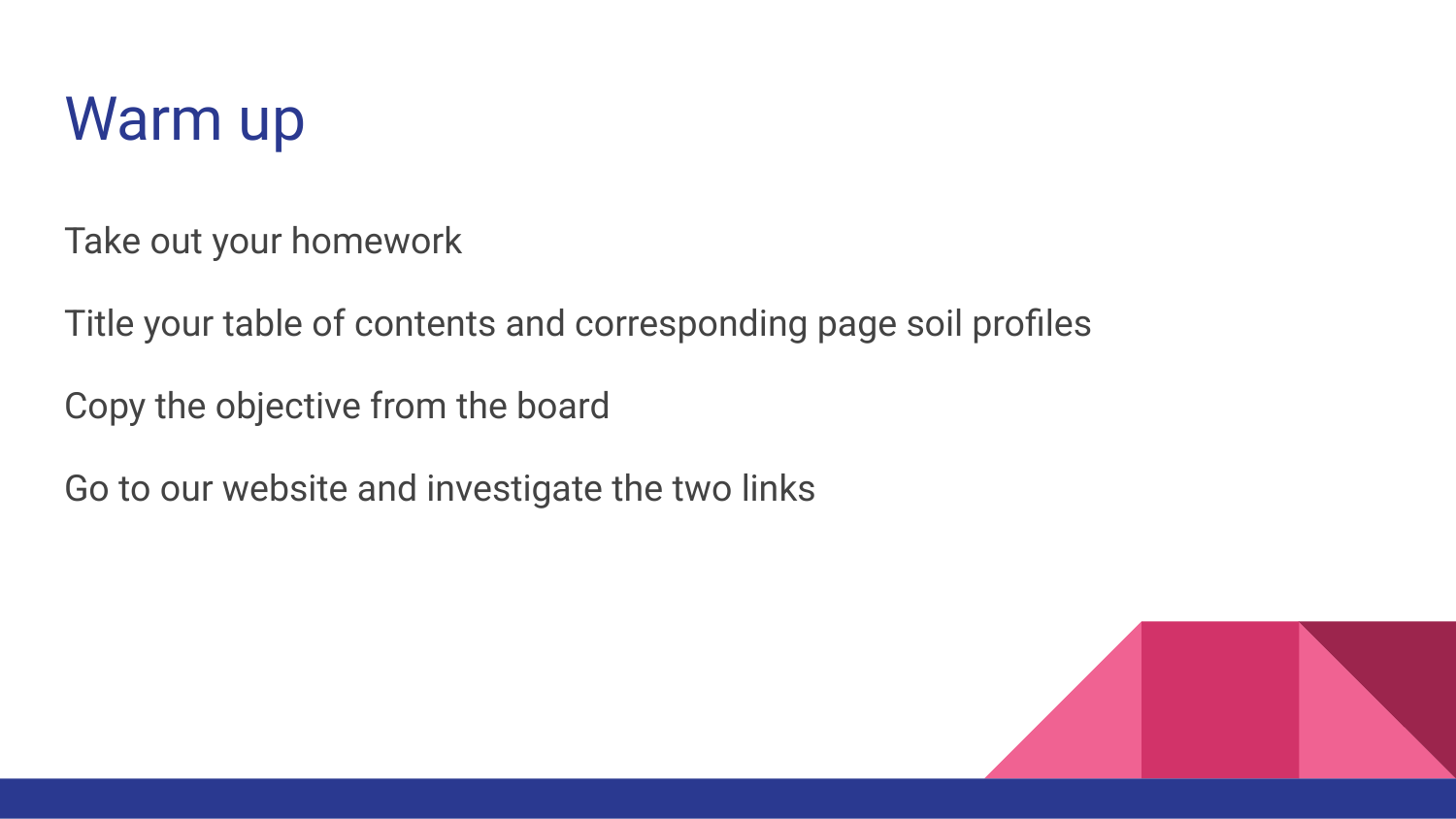

# Warm up
Take out your homework
Title your table of contents and corresponding page soil profiles
Copy the objective from the board
Go to our website and investigate the two links